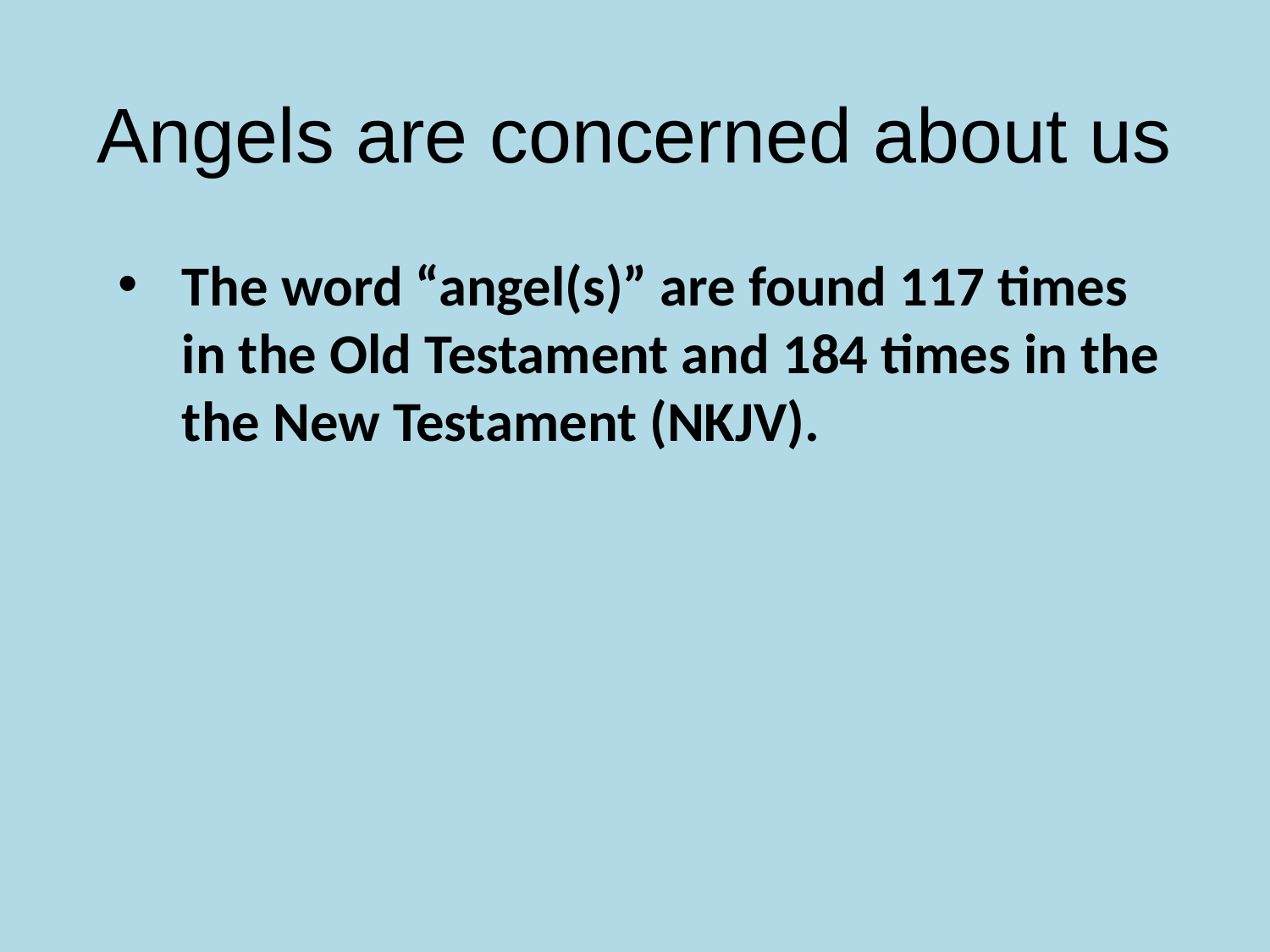

# Angels are concerned about us
The word “angel(s)” are found 117 times in the Old Testament and 184 times in the the New Testament (NKJV).